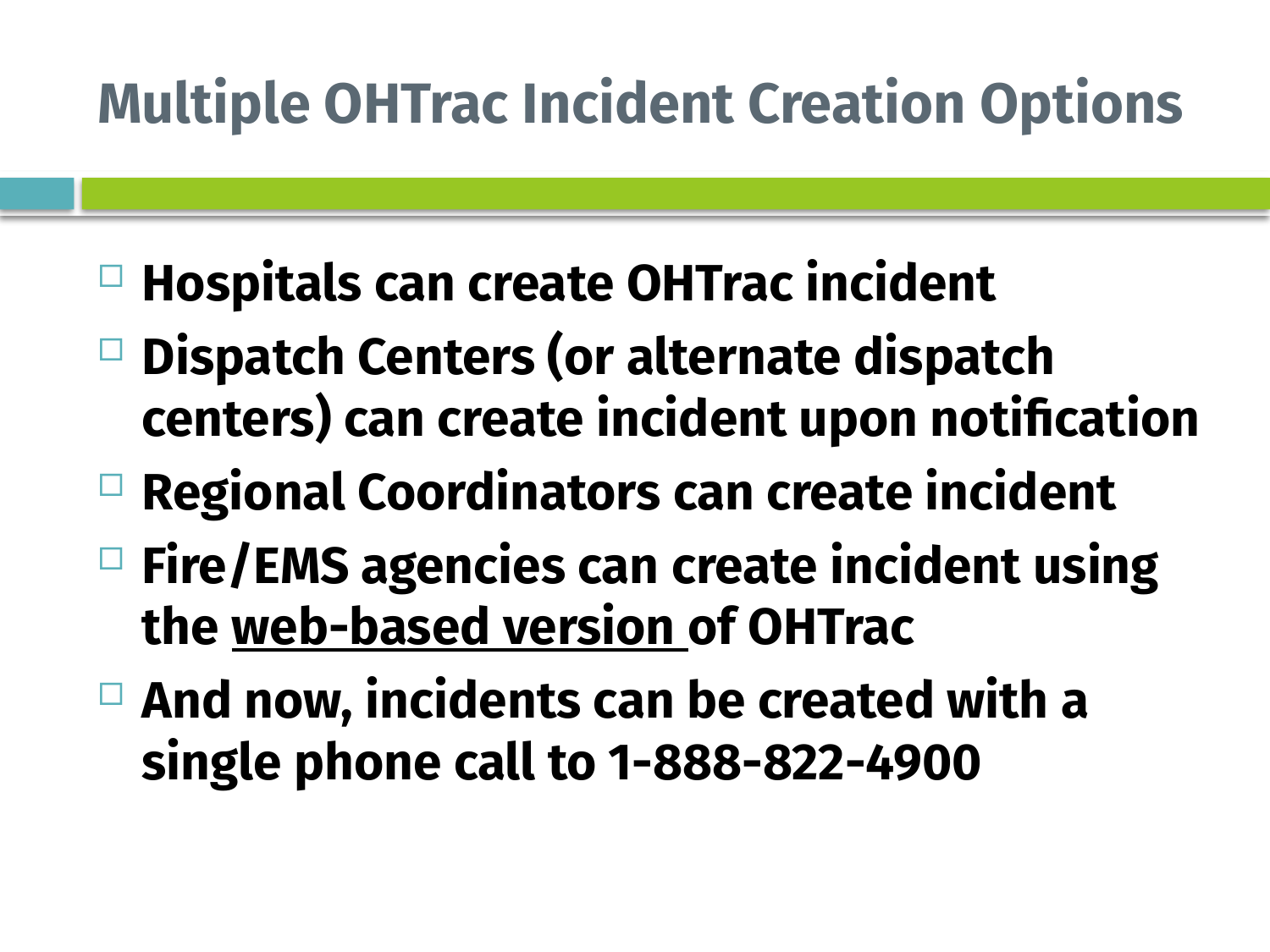

# Multiple OHTrac Incident Creation Options
Hospitals can create OHTrac incident
Dispatch Centers (or alternate dispatch centers) can create incident upon notification
Regional Coordinators can create incident
Fire/EMS agencies can create incident using the web-based version of OHTrac
And now, incidents can be created with a single phone call to 1-888-822-4900